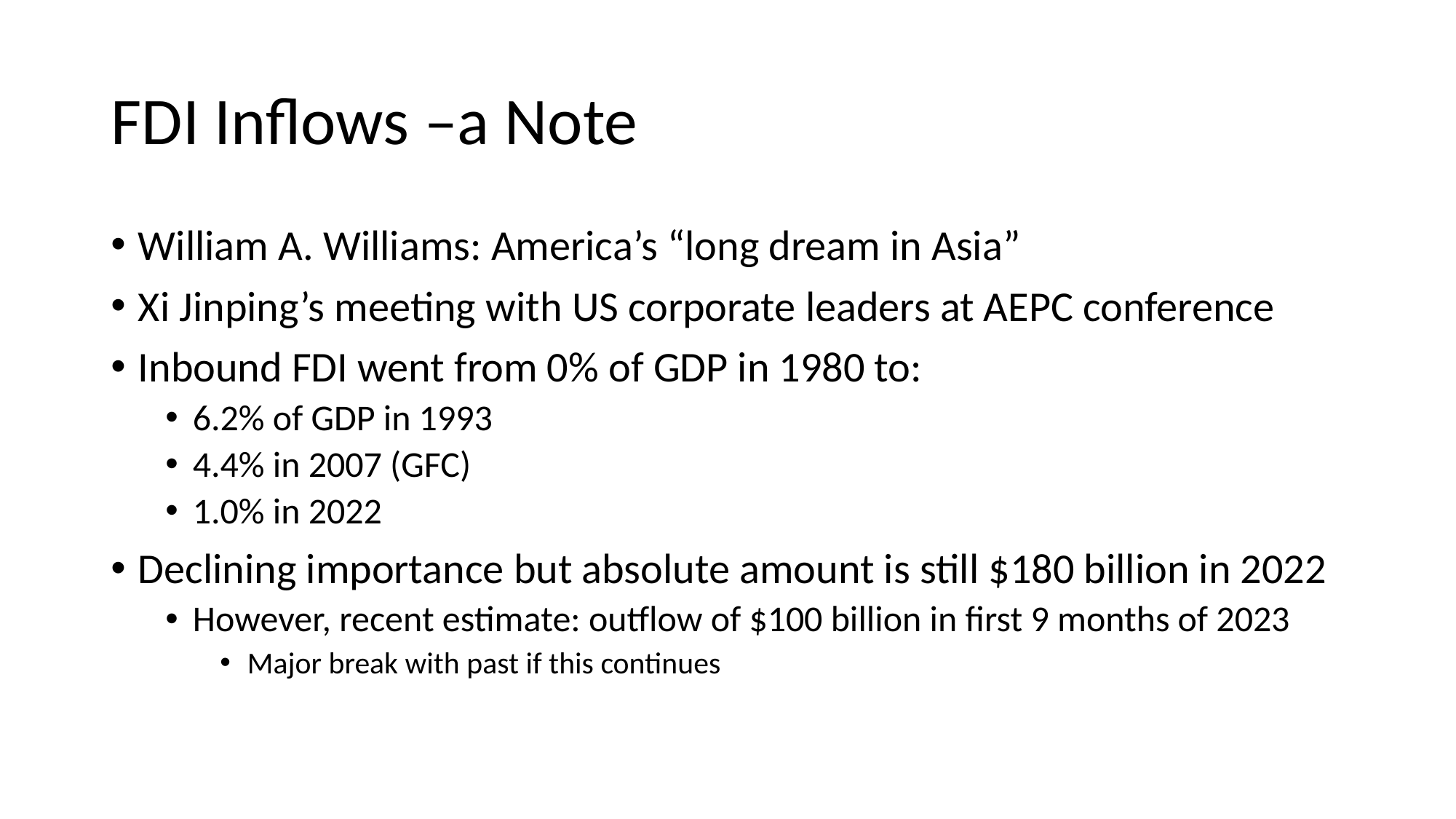

# FDI Inflows –a Note
William A. Williams: America’s “long dream in Asia”
Xi Jinping’s meeting with US corporate leaders at AEPC conference
Inbound FDI went from 0% of GDP in 1980 to:
6.2% of GDP in 1993
4.4% in 2007 (GFC)
1.0% in 2022
Declining importance but absolute amount is still $180 billion in 2022
However, recent estimate: outflow of $100 billion in first 9 months of 2023
Major break with past if this continues